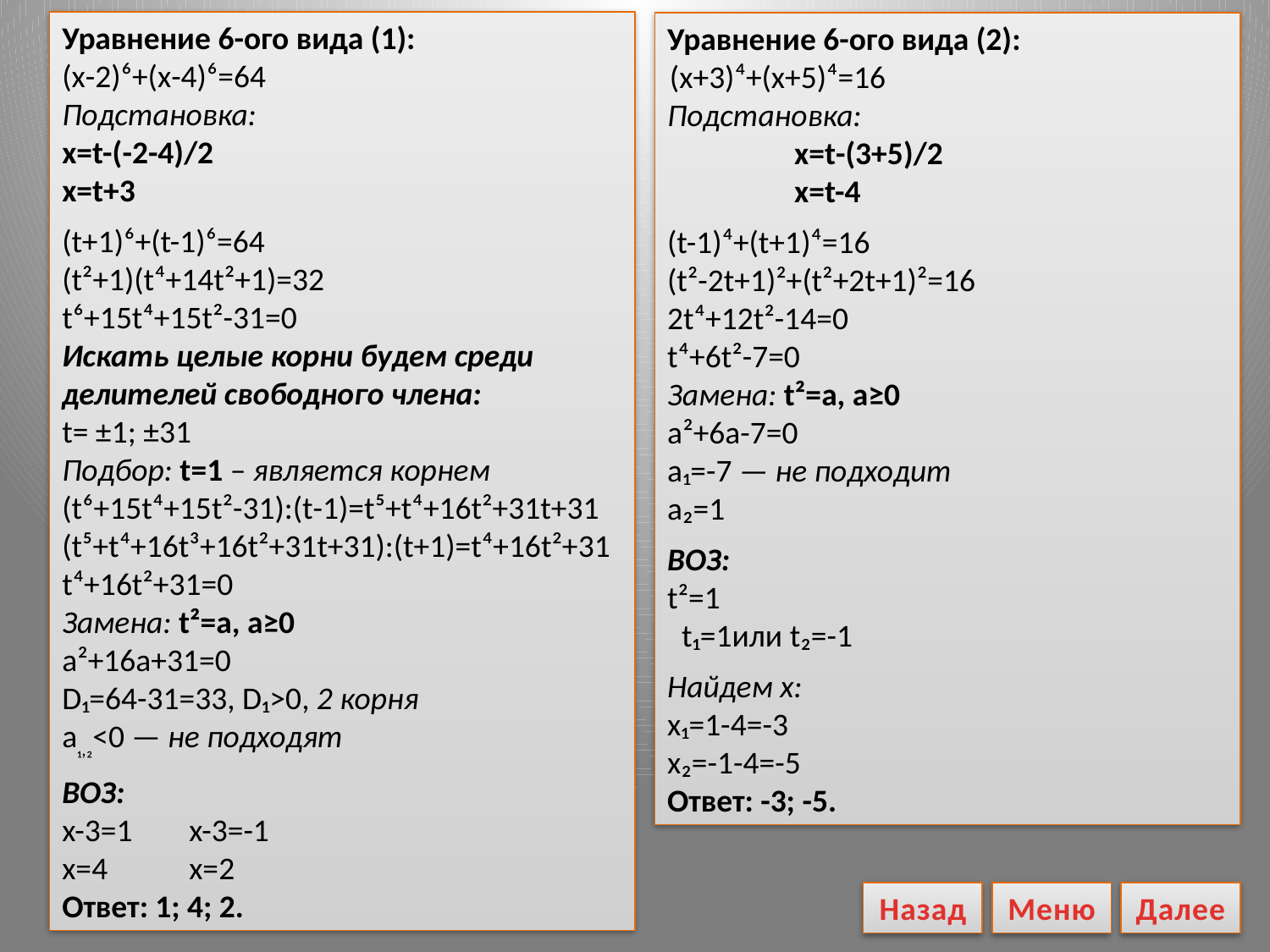

Уравнение 6-ого вида (1):
(x-2)⁶+(x-4)⁶=64
Подстановка:
x=t-(-2-4)/2
x=t+3

(t+1)⁶+(t-1)⁶=64
(t²+1)(t⁴+14t²+1)=32
t⁶+15t⁴+15t²-31=0
Искать целые корни будем среди делителей свободного члена:
t= ±1; ±31
Подбор: t=1 – является корнем
(t⁶+15t⁴+15t²-31):(t-1)=t⁵+t⁴+16t²+31t+31
(t⁵+t⁴+16t³+16t²+31t+31):(t+1)=t⁴+16t²+31
t⁴+16t²+31=0
Замена: t²=a, a≥0
a²+16a+31=0
D₁=64-31=33, D₁>0, 2 корня
a₁,₂<0 — не подходят

ВОЗ:
x-3=1	x-3=-1
x=4	x=2
Ответ: 1; 4; 2.
Уравнение 6-ого вида (2):
 (x+3)⁴+(x+5)⁴=16
Подстановка:
	x=t-(3+5)/2
	x=t-4

(t-1)⁴+(t+1)⁴=16
(t²-2t+1)²+(t²+2t+1)²=16
2t⁴+12t²-14=0
t⁴+6t²-7=0
Замена: t²=a, a≥0
a²+6a-7=0
a₁=-7 — не подходит
a₂=1

ВОЗ:
t²=1
  t₁=1или t₂=-1

Найдем x:
x₁=1-4=-3
x₂=-1-4=-5
Ответ: -3; -5.
Назад
Меню
Далее